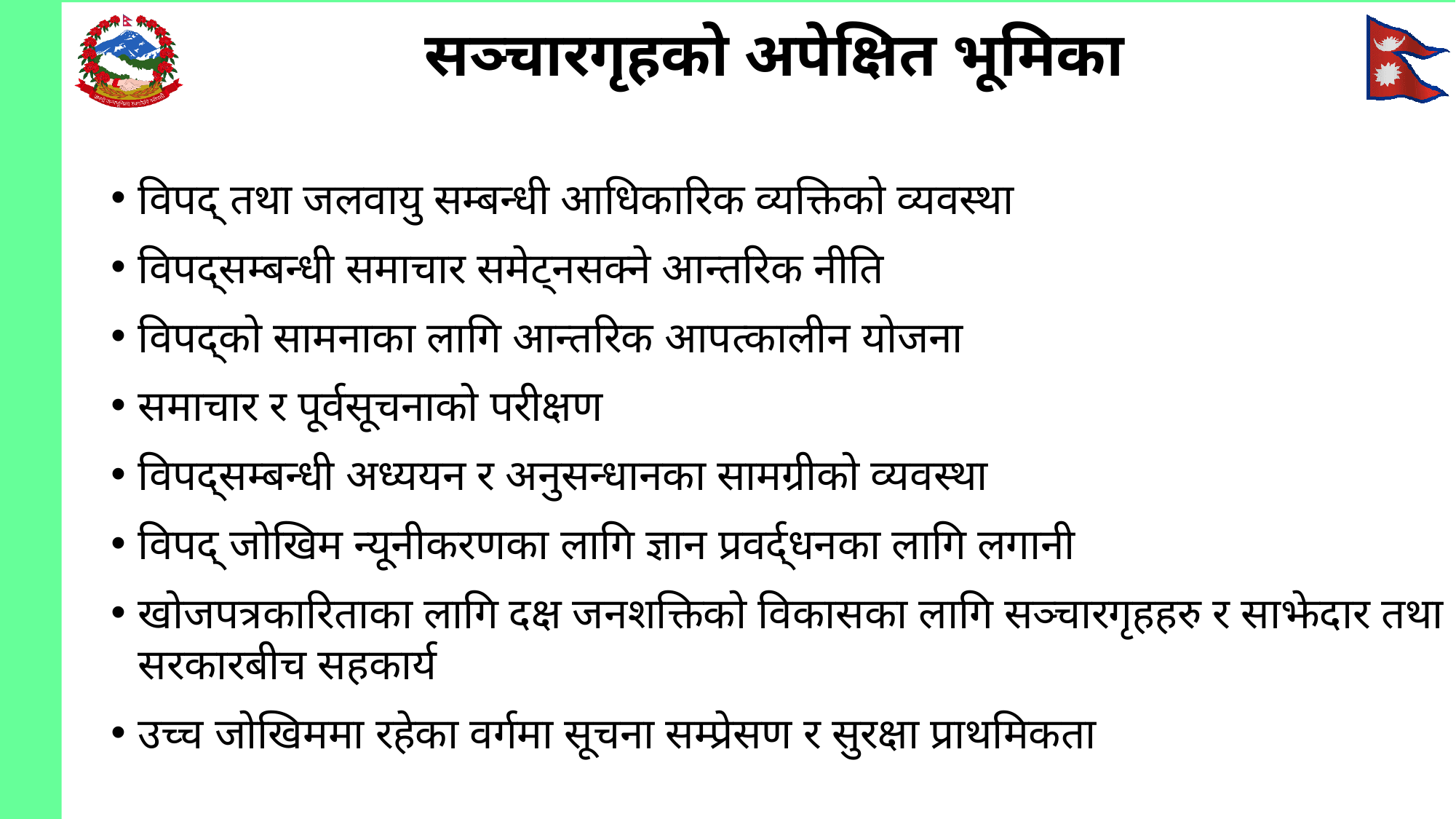

# सञ्चारगृहको अपेक्षित भूमिका
विपद् तथा जलवायु सम्बन्धी आधिकारिक व्यक्तिको व्यवस्था
विपद्सम्बन्धी समाचार समेट्नसक्ने आन्तरिक नीति
विपद्को सामनाका लागि आन्तरिक आपत्कालीन योजना
समाचार र पूर्वसूचनाको परीक्षण
विपद्सम्बन्धी अध्ययन र अनुसन्धानका सामग्रीको व्यवस्था
विपद् जोखिम न्यूनीकरणका लागि ज्ञान प्रवर्द्धनका लागि लगानी
खोजपत्रकारिताका लागि दक्ष जनशक्तिको विकासका लागि सञ्चारगृहहरु र साझेदार तथा सरकारबीच सहकार्य
उच्च जोखिममा रहेका वर्गमा सूचना सम्प्रेसण र सुरक्षा प्राथमिकता